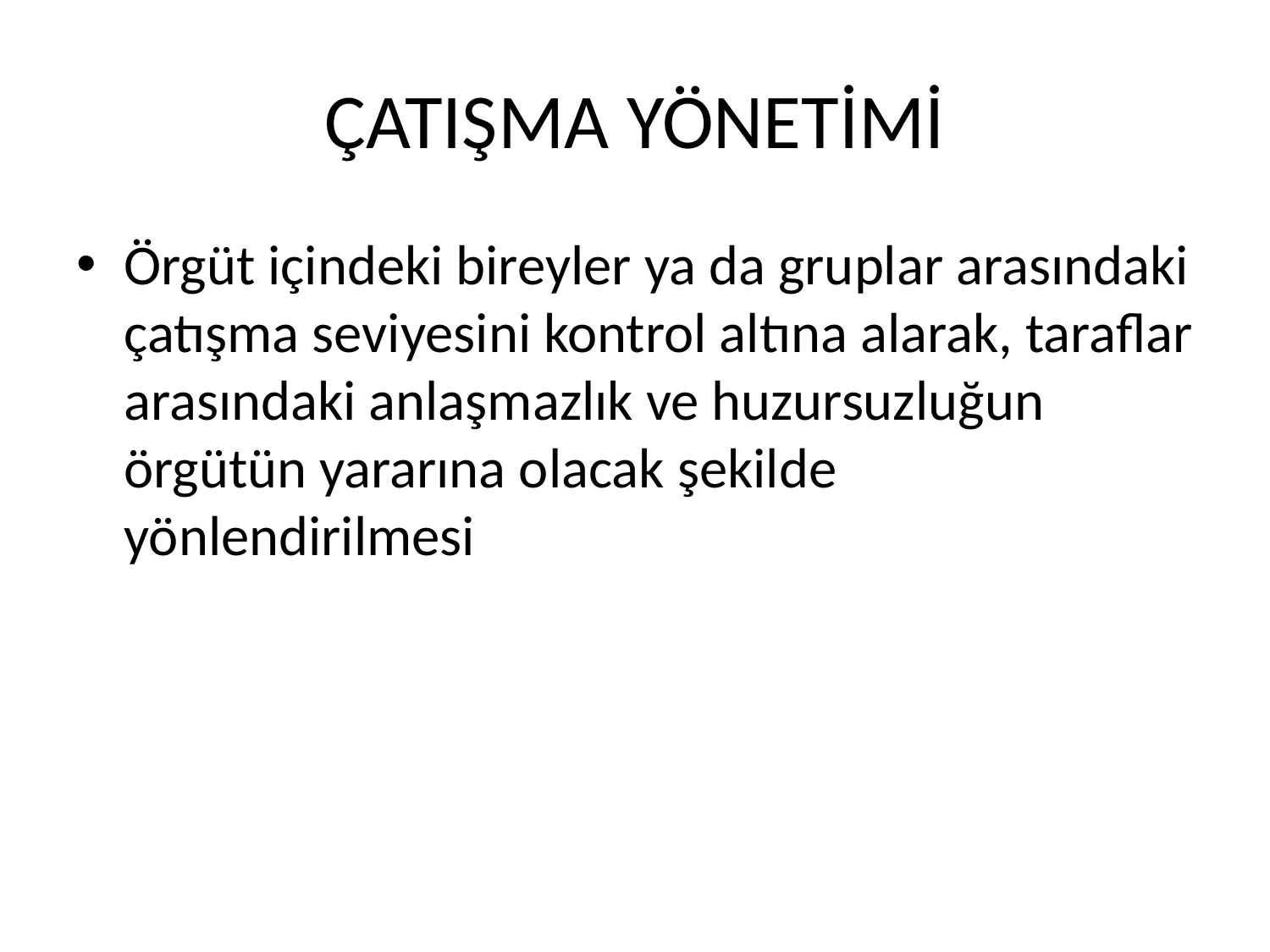

# ÇATIŞMA YÖNETİMİ
Örgüt içindeki bireyler ya da gruplar arasındaki çatışma seviyesini kontrol altına alarak, taraflar arasındaki anlaşmazlık ve huzursuzluğun örgütün yararına olacak şekilde yönlendirilmesi